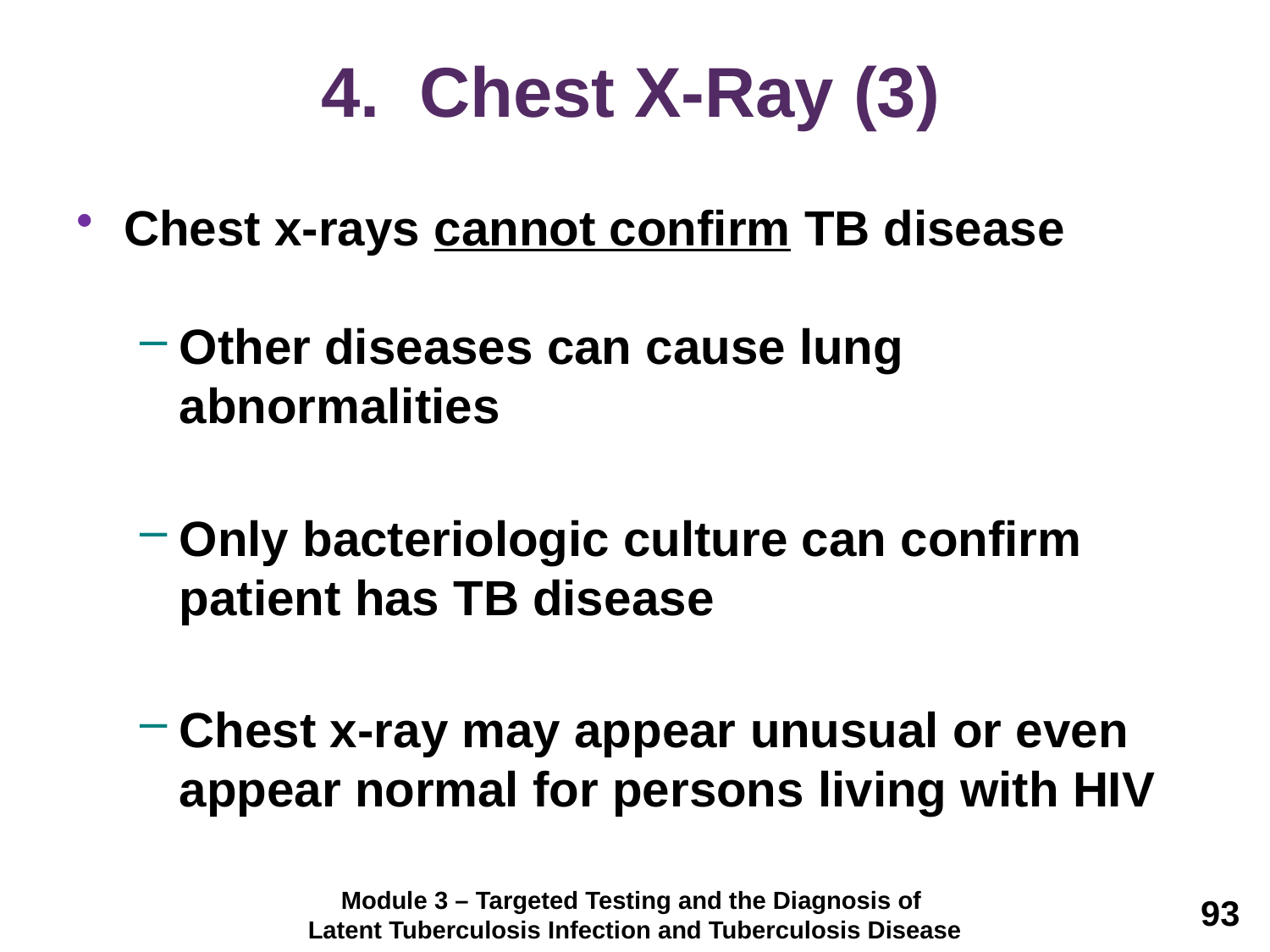

# 4.  Chest X-Ray (3)
Chest x-rays cannot confirm TB disease

Other diseases can cause lung abnormalities

Only bacteriologic culture can confirm patient has TB disease

Chest x-ray may appear unusual or even appear normal for persons living with HIV
Module 3 – Targeted Testing and the Diagnosis of
Latent Tuberculosis Infection and Tuberculosis Disease
93